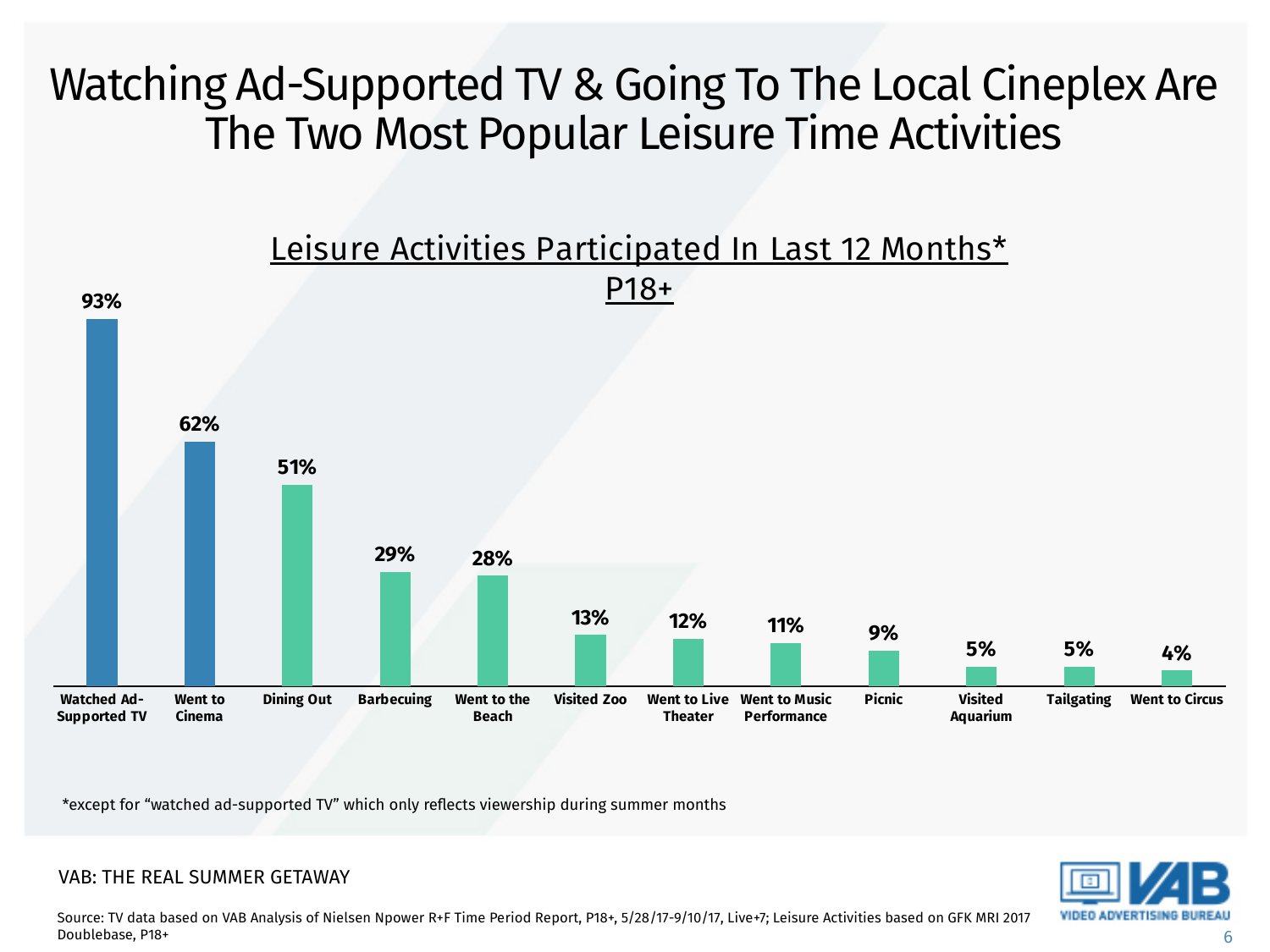

# Watching Ad-Supported TV & Going To The Local Cineplex Are The Two Most Popular Leisure Time Activities

### Chart: Leisure Activities Participated In Last 12 Months*
P18+

| Category | Series 1 |
|---|---|
| Watched Ad-Supported TV | 0.93 |
| Went to Cinema | 0.62 |
| Dining Out | 0.51 |
| Barbecuing | 0.29 |
| Went to the Beach | 0.28 |
| Visited Zoo | 0.13 |
| Went to Live Theater | 0.12 |
| Went to Music Performance | 0.11 |
| Picnic | 0.09 |
| Visited Aquarium | 0.05 |
| Tailgating | 0.05 |
| Went to Circus | 0.04 |
*except for “watched ad-supported TV” which only reflects viewership during summer months
VAB: THE REAL SUMMER GETAWAY
Source: TV data based on VAB Analysis of Nielsen Npower R+F Time Period Report, P18+, 5/28/17-9/10/17, Live+7; Leisure Activities based on GFK MRI 2017 Doublebase, P18+